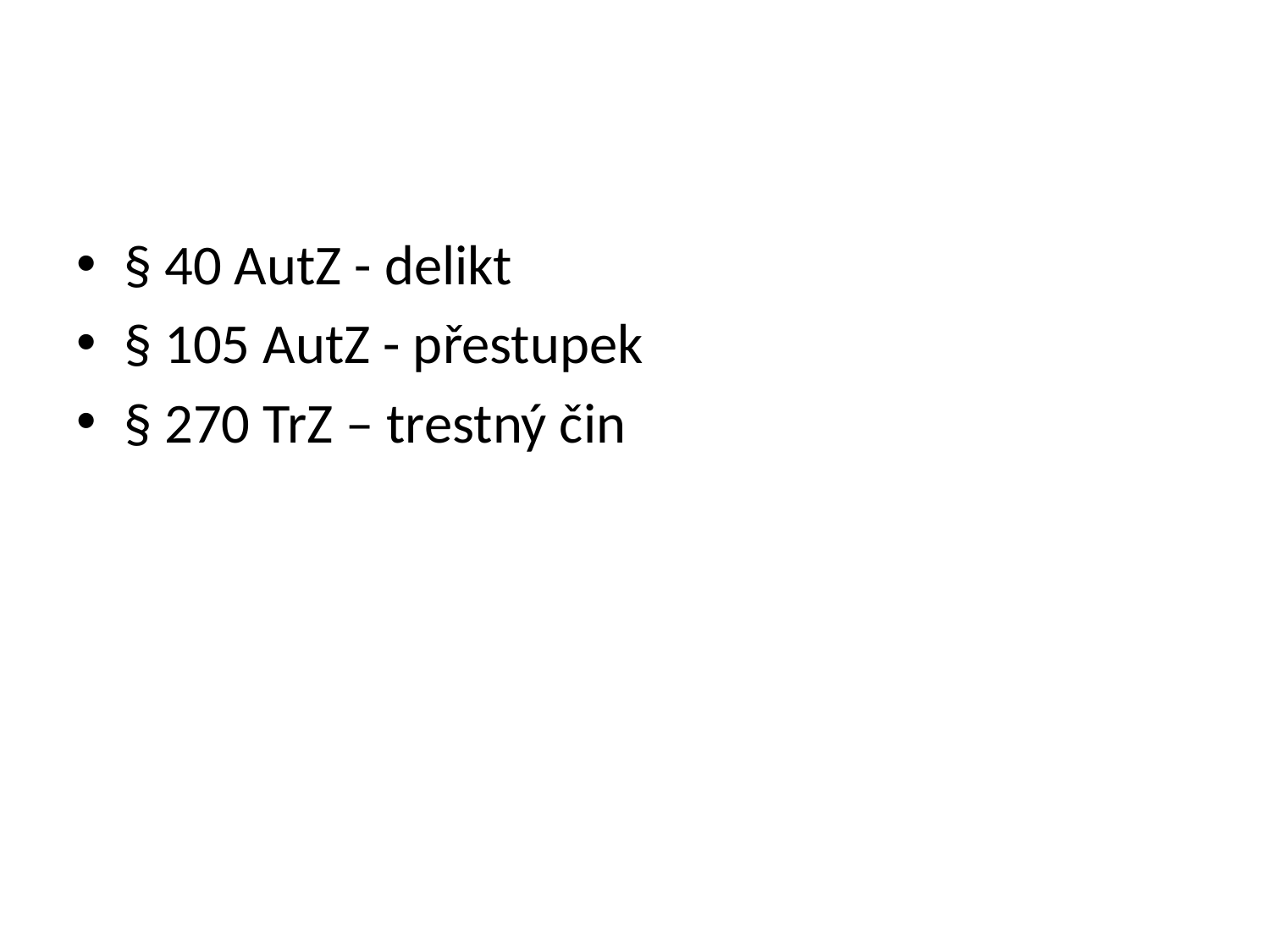

#
§ 40 AutZ - delikt
§ 105 AutZ - přestupek
§ 270 TrZ – trestný čin